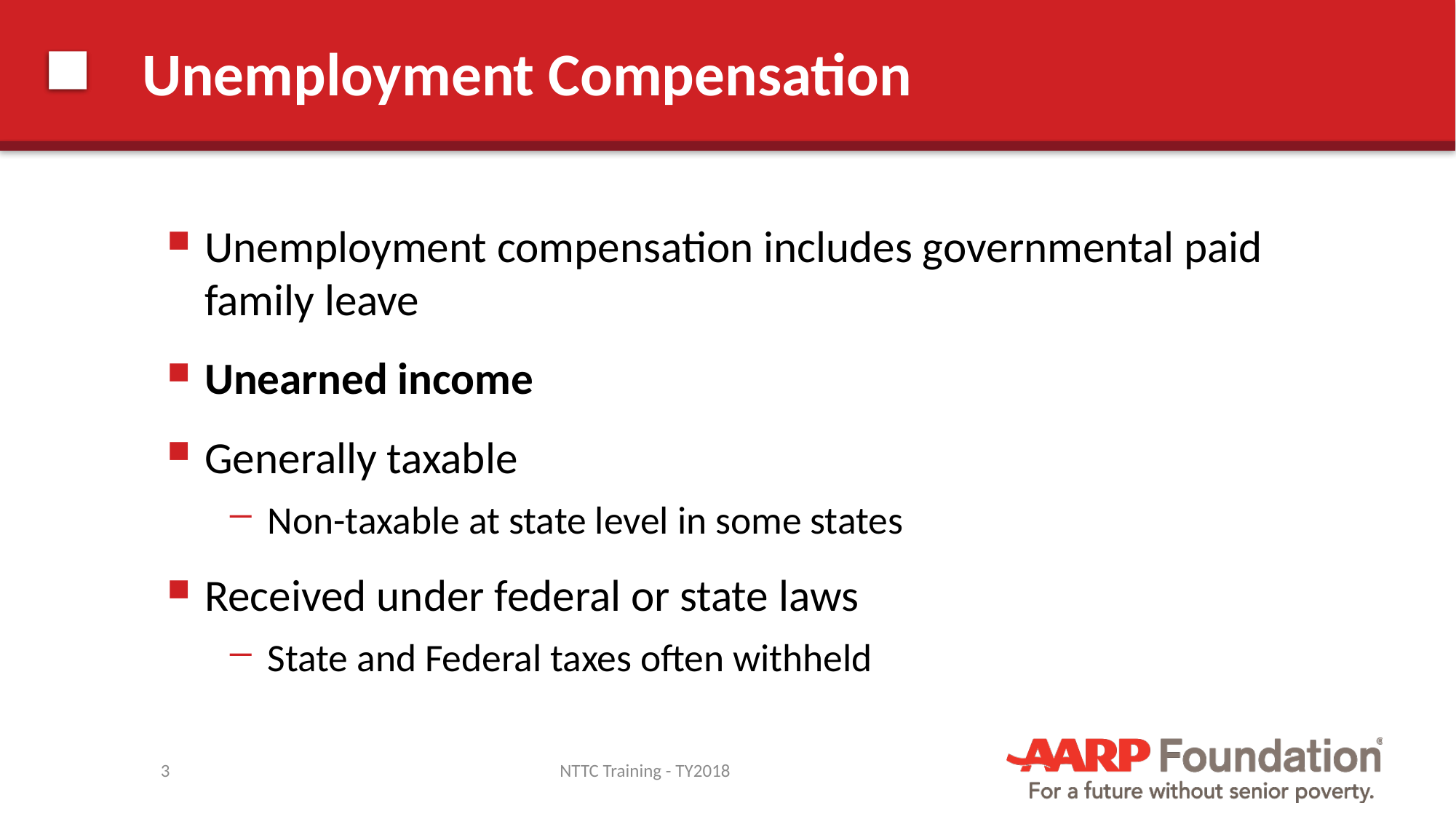

# Unemployment Compensation
Unemployment compensation includes governmental paid family leave
Unearned income
Generally taxable
Non-taxable at state level in some states
Received under federal or state laws
State and Federal taxes often withheld

3
NTTC Training - TY2018